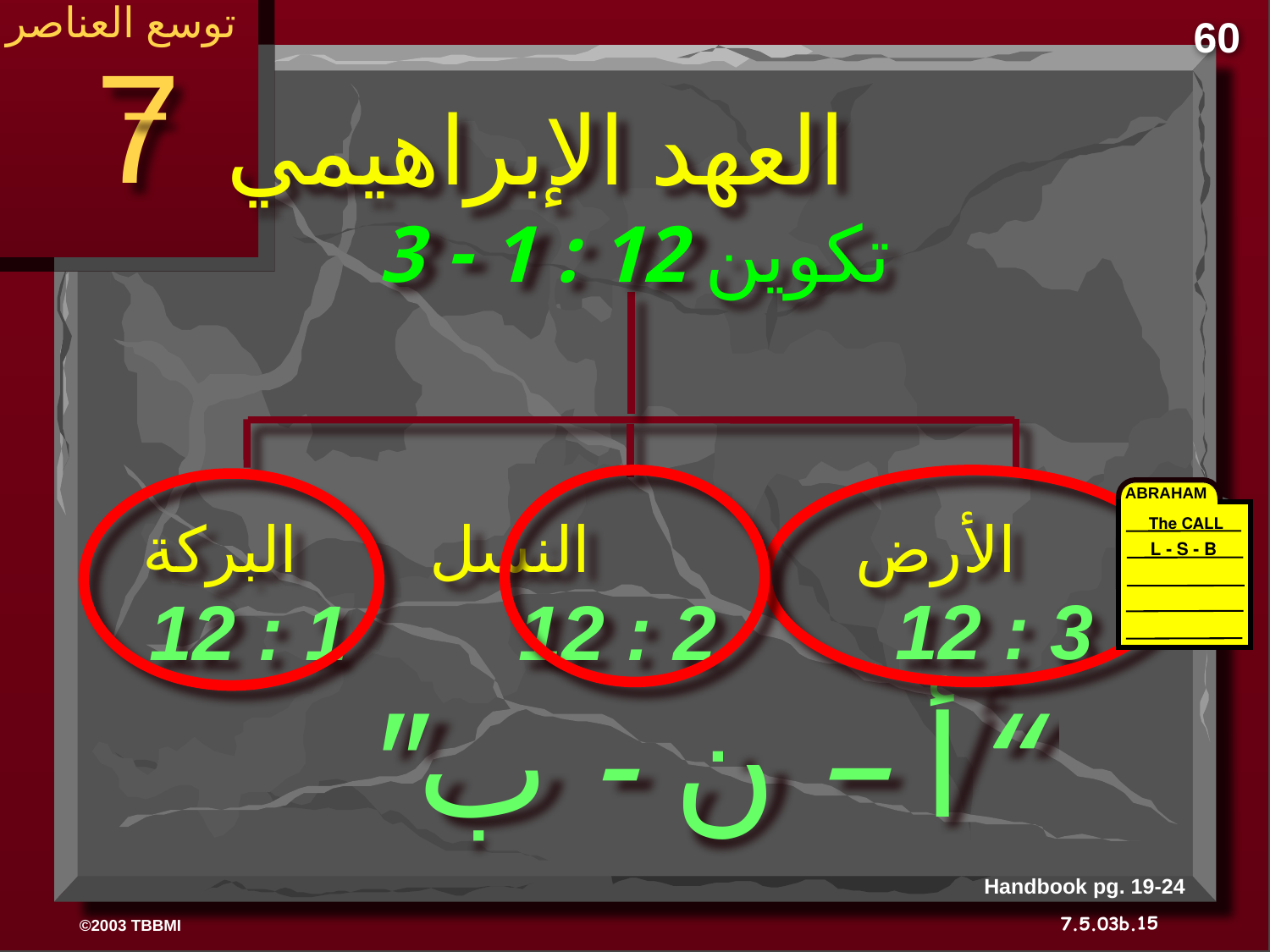

توسع العناصر
60
7
        العهد الإبراهيمي
تكوين 12 : 1 - 3

        الأرض                النسل        البركة

ABRAHAM

The CALL

L - S - B

12 : 3
12 : 2
12 : 1
“أ – ن - ب"

Handbook pg. 19-24
15